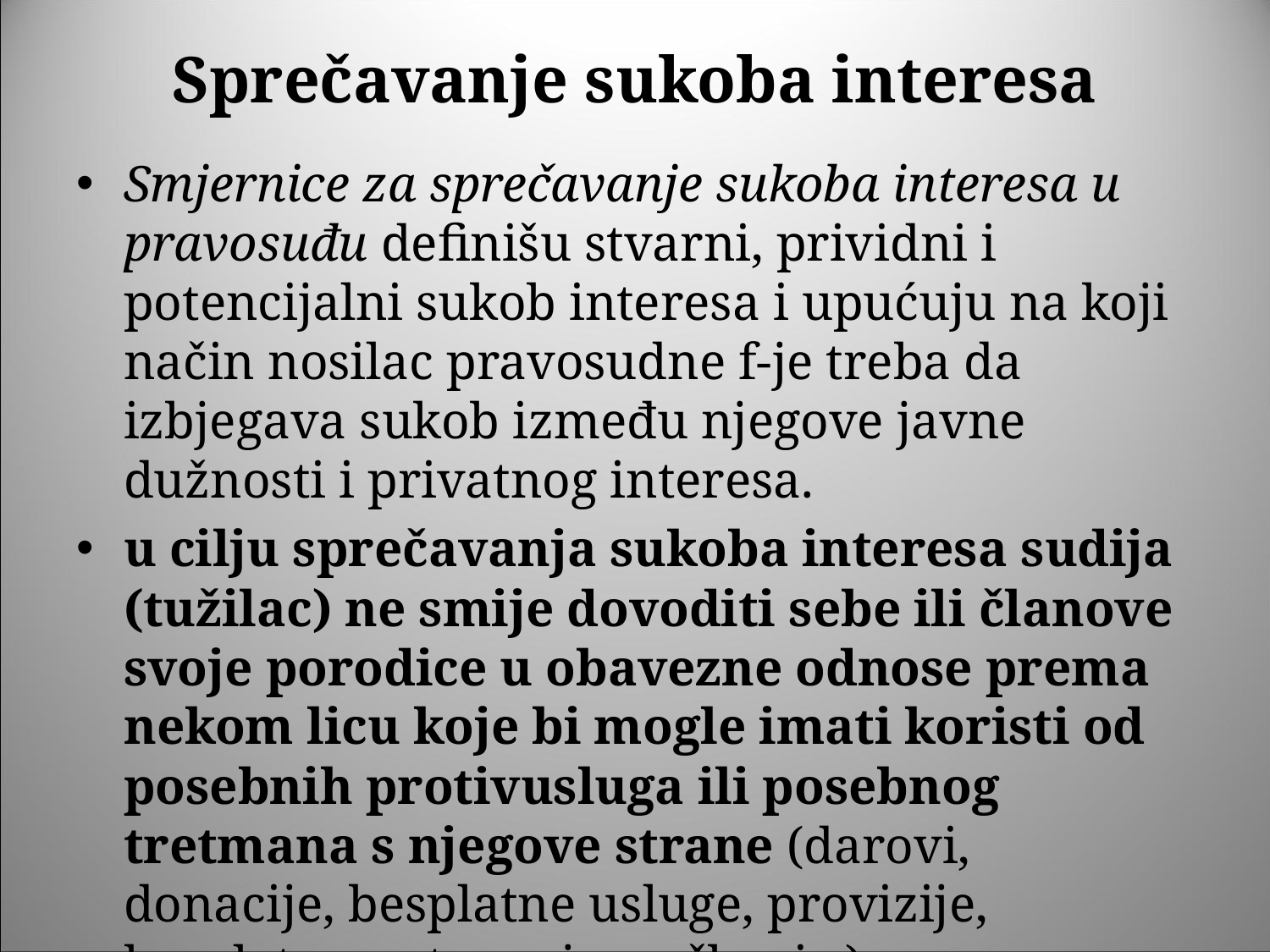

# Sprečavanje sukoba interesa
Smjernice za sprečavanje sukoba interesa u pravosuđu definišu stvarni, prividni i potencijalni sukob interesa i upućuju na koji način nosilac pravosudne f-je treba da izbjegava sukob između njegove javne dužnosti i privatnog interesa.
u cilju sprečavanja sukoba interesa sudija (tužilac) ne smije dovoditi sebe ili članove svoje porodice u obavezne odnose prema nekom licu koje bi mogle imati koristi od posebnih protivusluga ili posebnog tretmana s njegove strane (darovi, donacije, besplatne usluge, provizije, besplatna putovanja, ručkovi...).